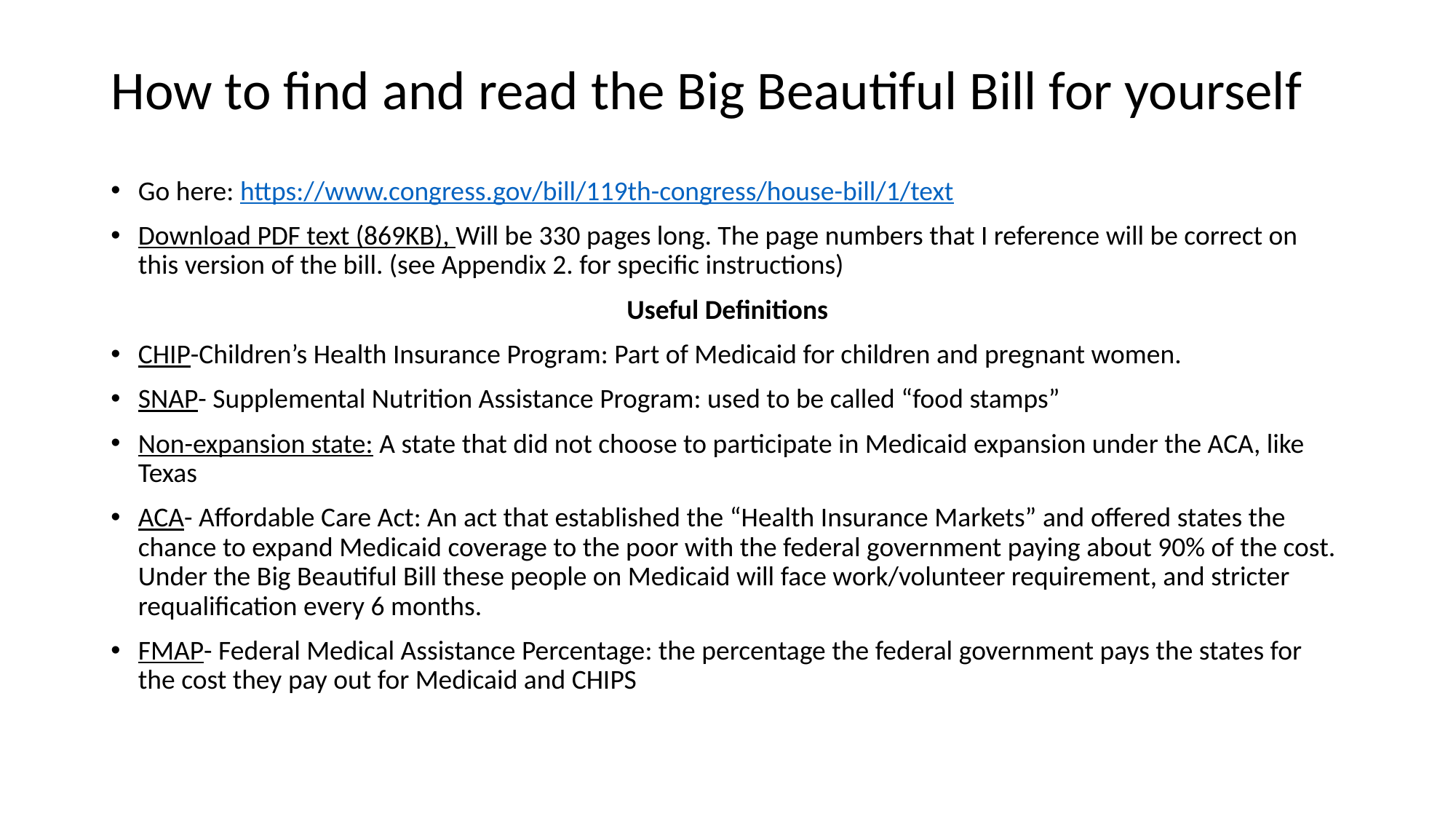

# How to find and read the Big Beautiful Bill for yourself
Go here: https://www.congress.gov/bill/119th-congress/house-bill/1/text
Download PDF text (869KB), Will be 330 pages long. The page numbers that I reference will be correct on this version of the bill. (see Appendix 2. for specific instructions)
Useful Definitions
CHIP-Children’s Health Insurance Program: Part of Medicaid for children and pregnant women.
SNAP- Supplemental Nutrition Assistance Program: used to be called “food stamps”
Non-expansion state: A state that did not choose to participate in Medicaid expansion under the ACA, like Texas
ACA- Affordable Care Act: An act that established the “Health Insurance Markets” and offered states the chance to expand Medicaid coverage to the poor with the federal government paying about 90% of the cost. Under the Big Beautiful Bill these people on Medicaid will face work/volunteer requirement, and stricter requalification every 6 months.
FMAP- Federal Medical Assistance Percentage: the percentage the federal government pays the states for the cost they pay out for Medicaid and CHIPS